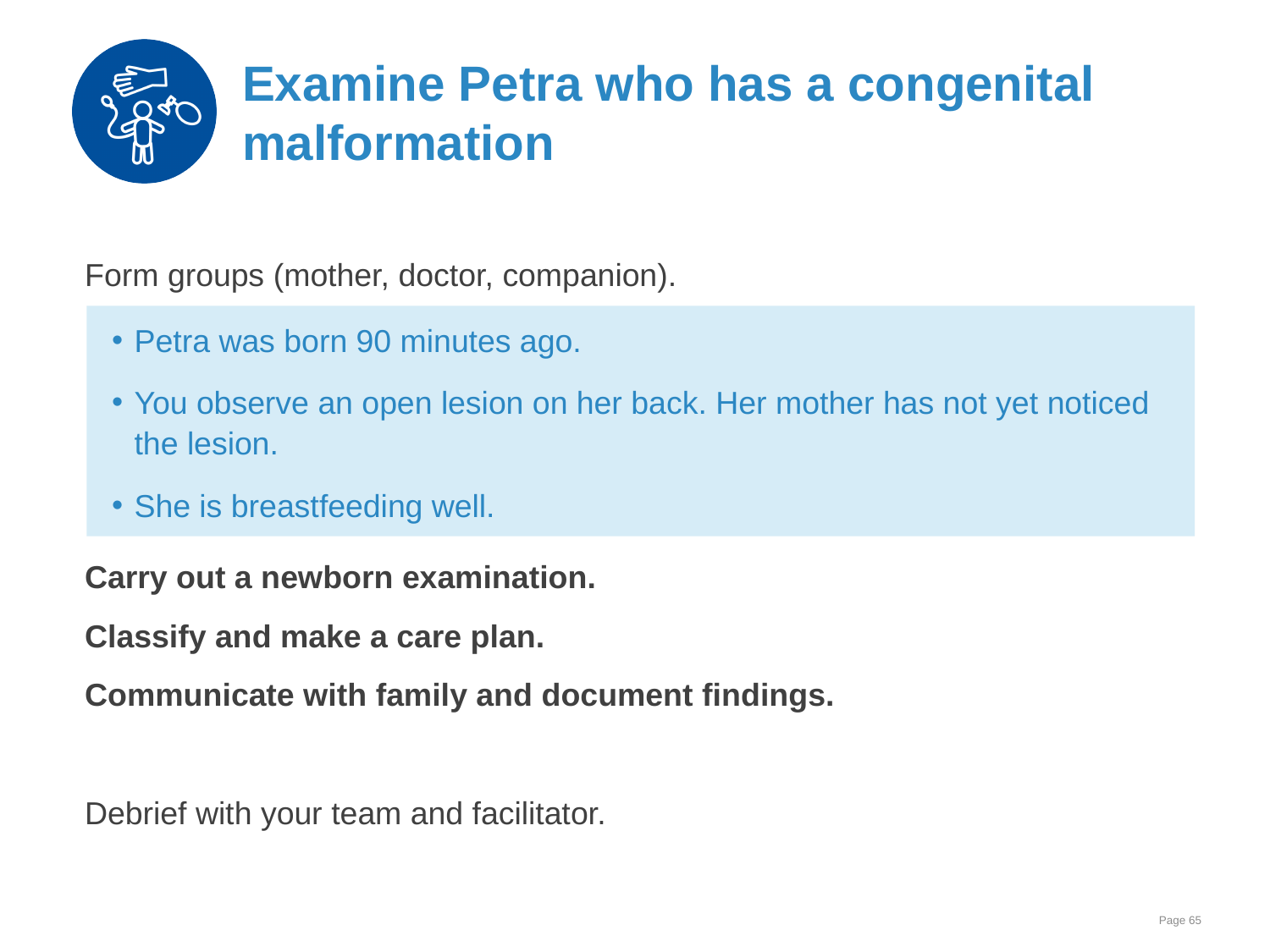

# Examine Petra who has a congenital malformation
Form groups (mother, doctor, companion).

Carry out a newborn examination.
Classify and make a care plan.
Communicate with family and document findings.

Debrief with your team and facilitator.

Petra was born 90 minutes ago.
You observe an open lesion on her back. Her mother has not yet noticed the lesion.
She is breastfeeding well.